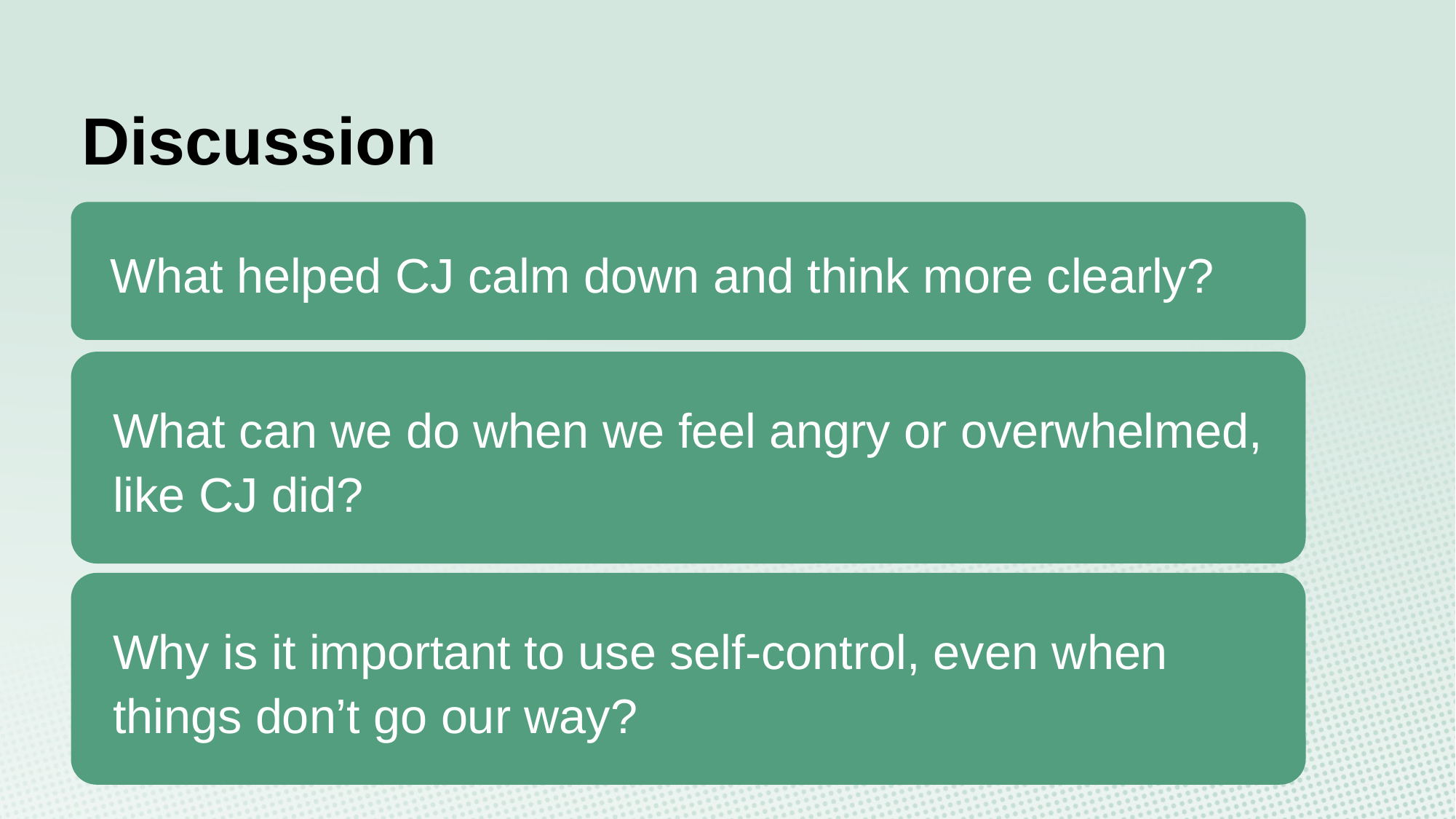

Discussion
What helped CJ calm down and think more clearly?
What can we do when we feel angry or overwhelmed, like CJ did?
Why is it important to use self-control, even when things don’t go our way?